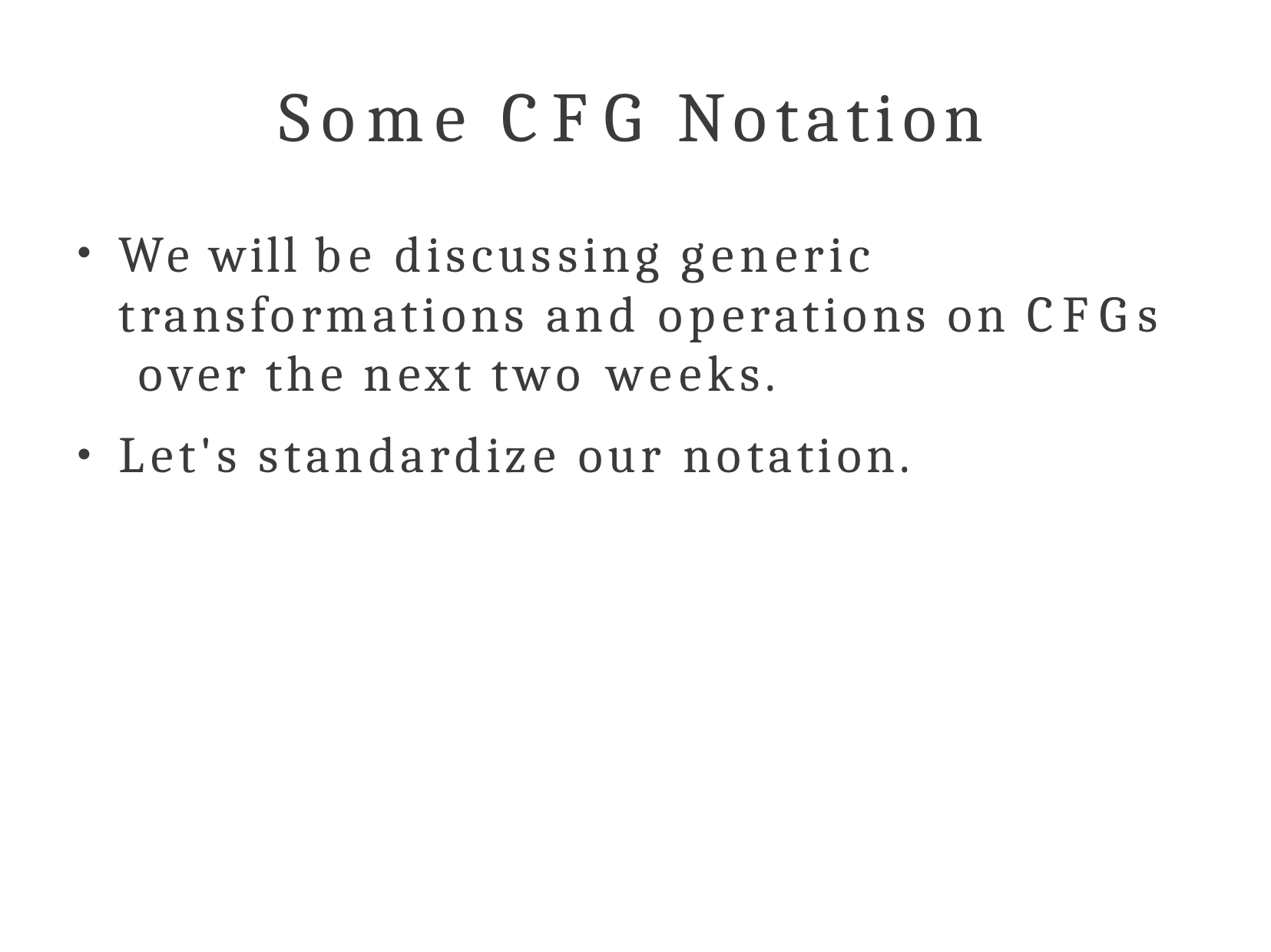

# Some CFG Notation
We will be discussing generic  transformations and operations on CFGs  over the next two weeks.
Let's standardize our notation.
●
●